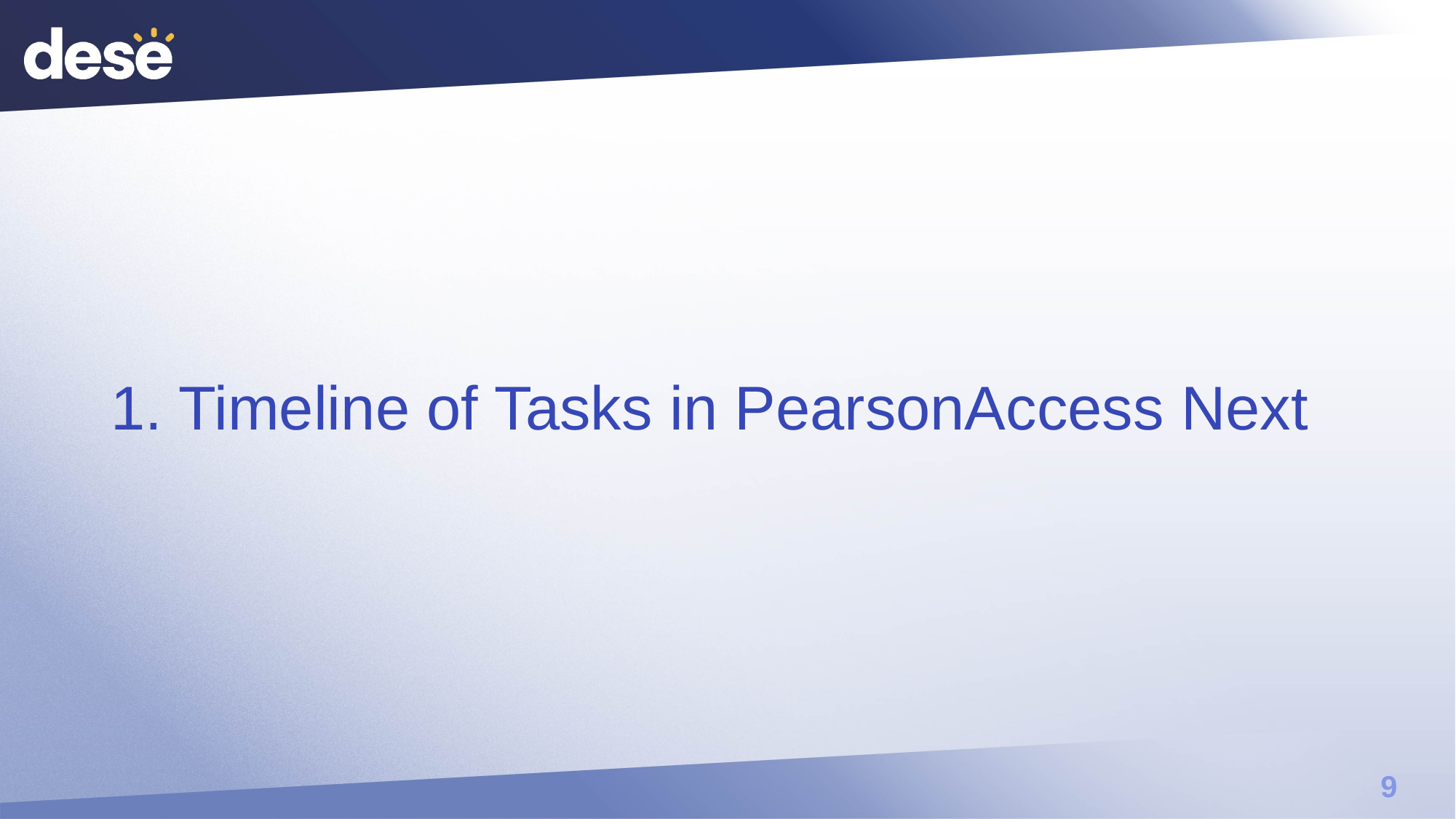

# 1. Timeline of Tasks in PearsonAccess Next